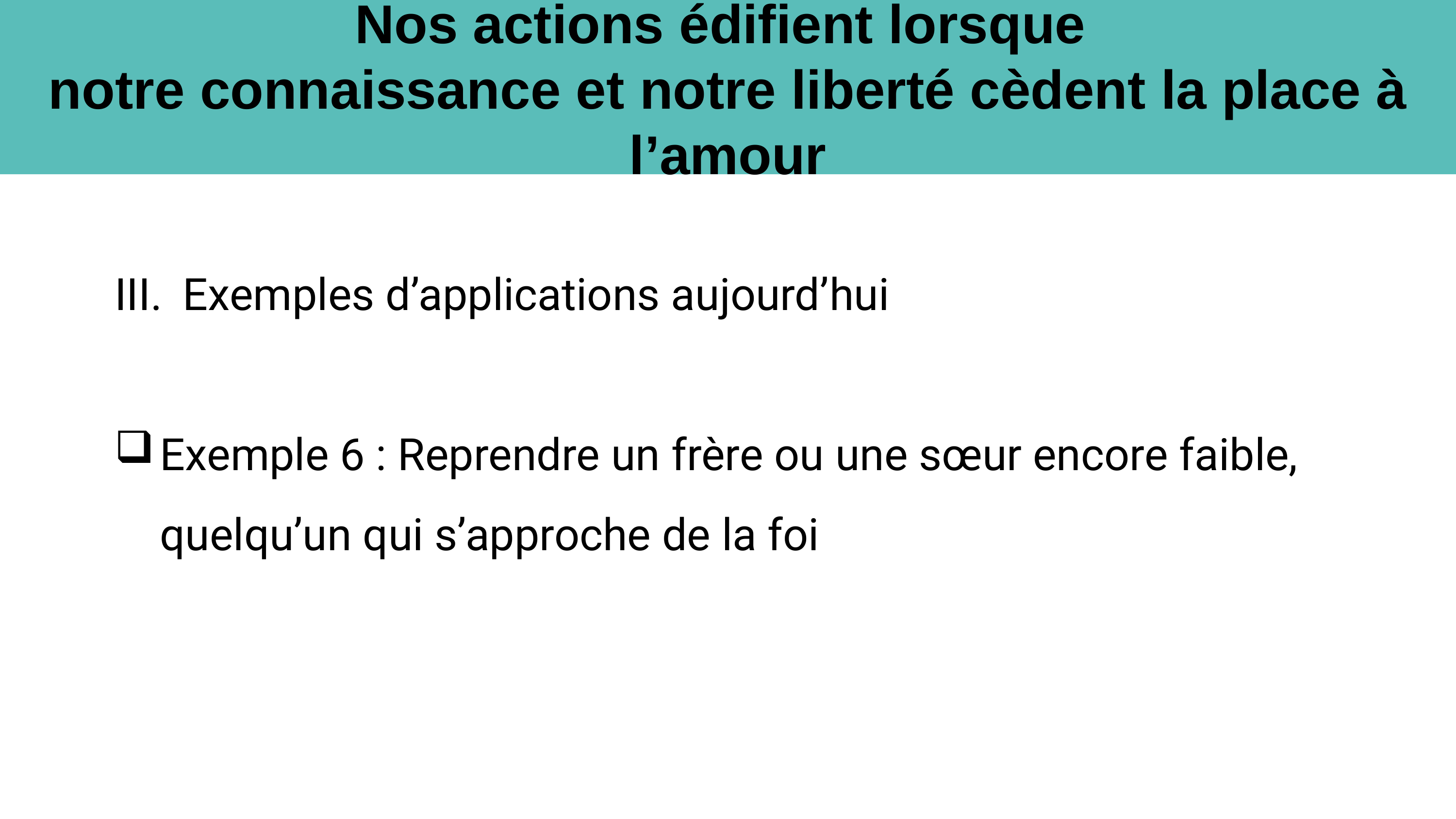

Nos actions édifient lorsque
notre connaissance et notre liberté cèdent la place à l’amour
Exemples d’applications aujourd’hui

Exemple 6 : Reprendre un frère ou une sœur encore faible,  quelqu’un qui s’approche de la foi